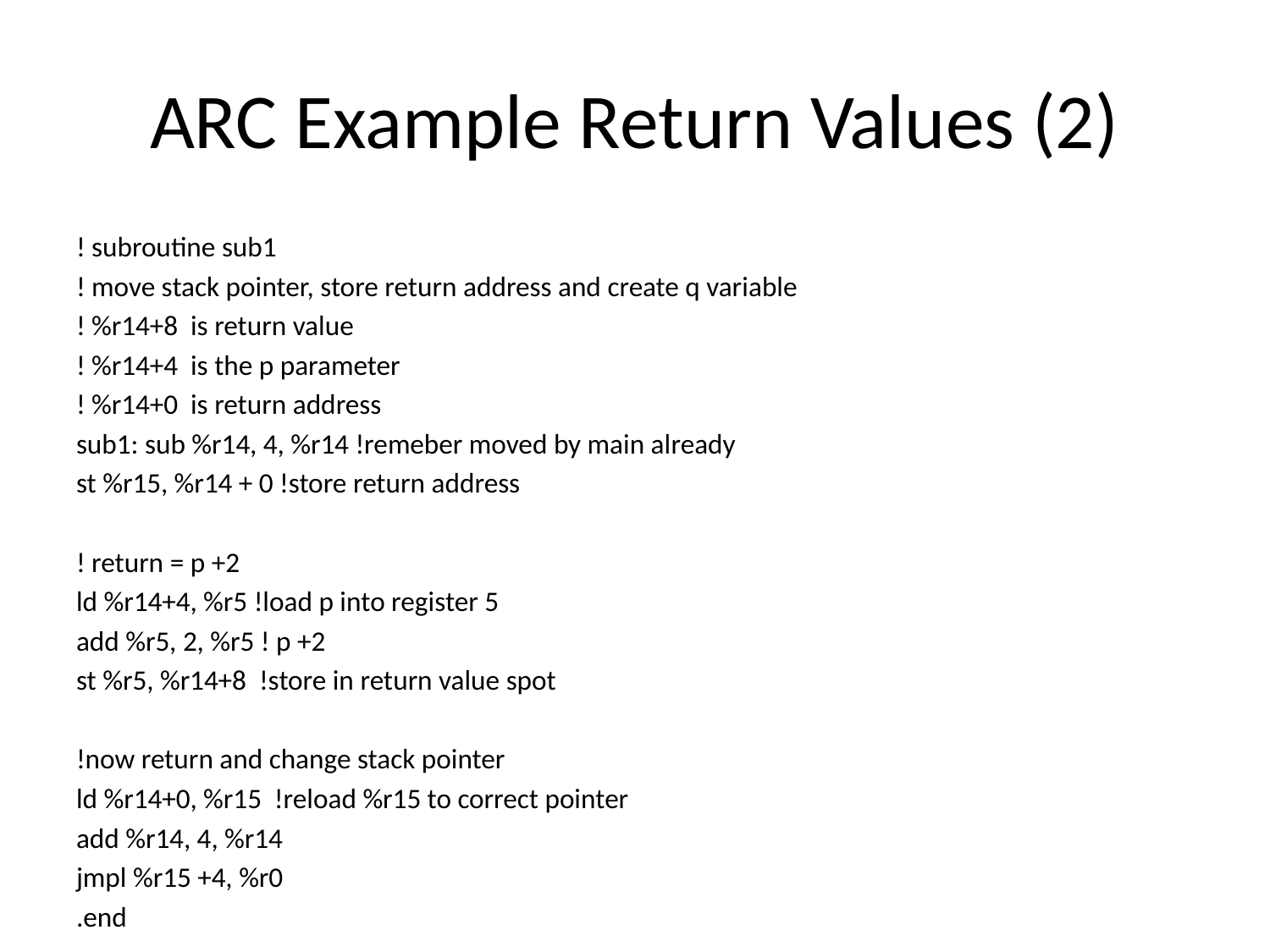

# ARC Example Return Values (2)
! subroutine sub1
! move stack pointer, store return address and create q variable
! %r14+8  is return value
! %r14+4  is the p parameter
! %r14+0  is return address
sub1: sub %r14, 4, %r14 !remeber moved by main already
st %r15, %r14 + 0 !store return address

! return = p +2
ld %r14+4, %r5 !load p into register 5
add %r5, 2, %r5 ! p +2
st %r5, %r14+8  !store in return value spot

!now return and change stack pointer
ld %r14+0, %r15  !reload %r15 to correct pointer
add %r14, 4, %r14
jmpl %r15 +4, %r0
.end